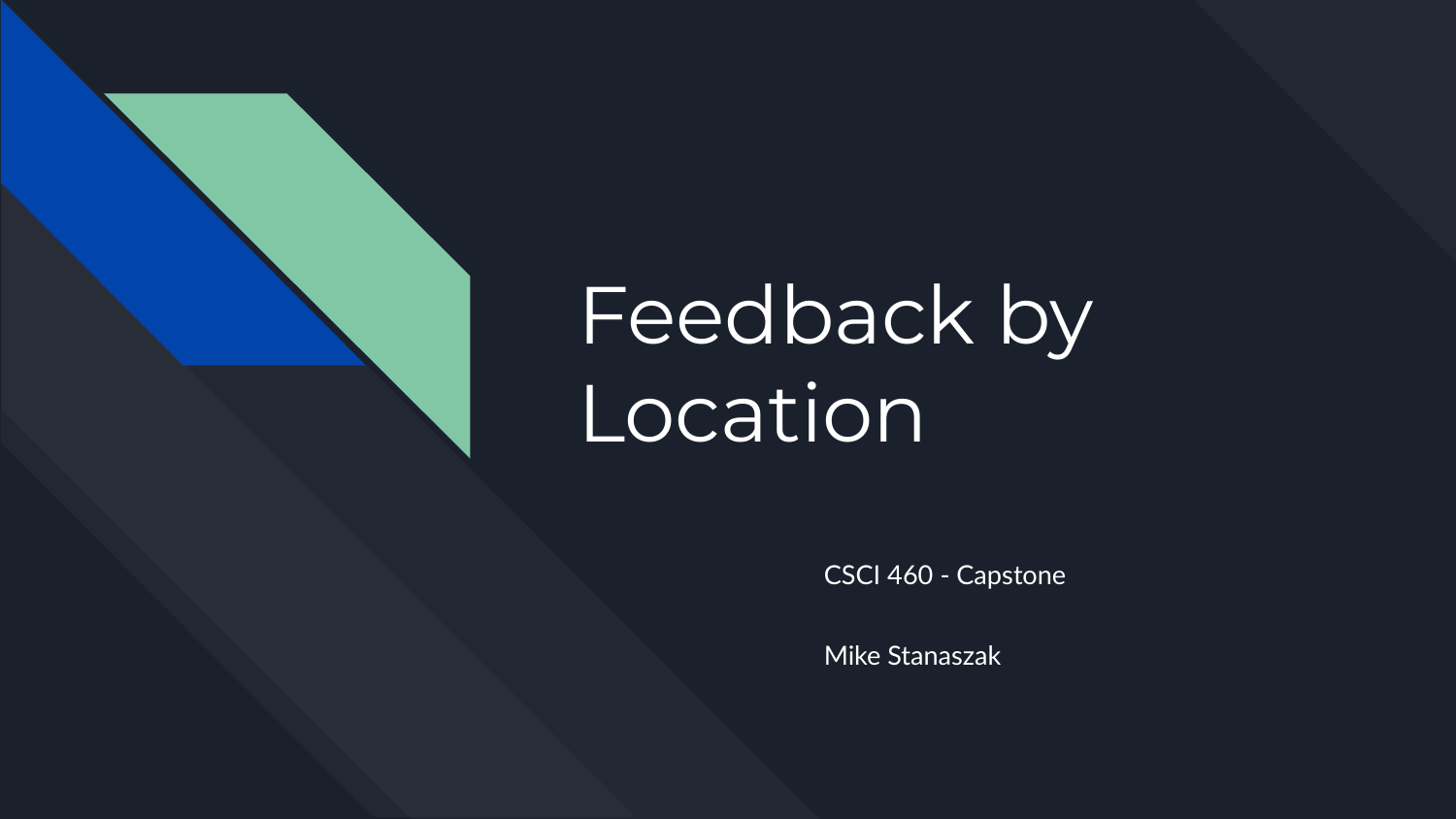

# Feedback by Location
CSCI 460 - Capstone
Mike Stanaszak